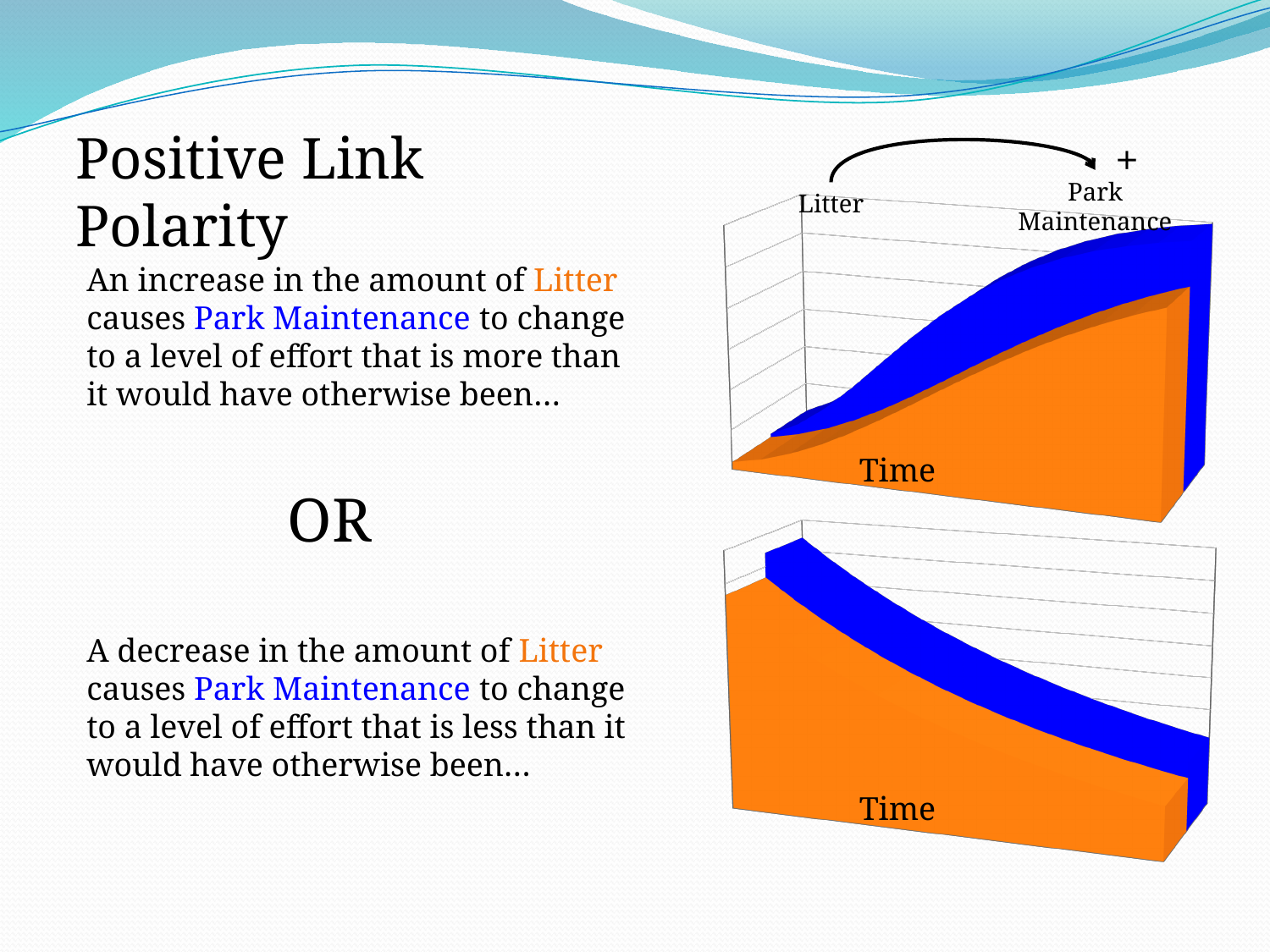

Positive Link Polarity
+
Park Maintenance
Litter

[unsupported chart]

An increase in the amount of Litter causes Park Maintenance to change to a level of effort that is more than it would have otherwise been…
Time
OR

[unsupported chart]

A decrease in the amount of Litter causes Park Maintenance to change to a level of effort that is less than it would have otherwise been…
Time